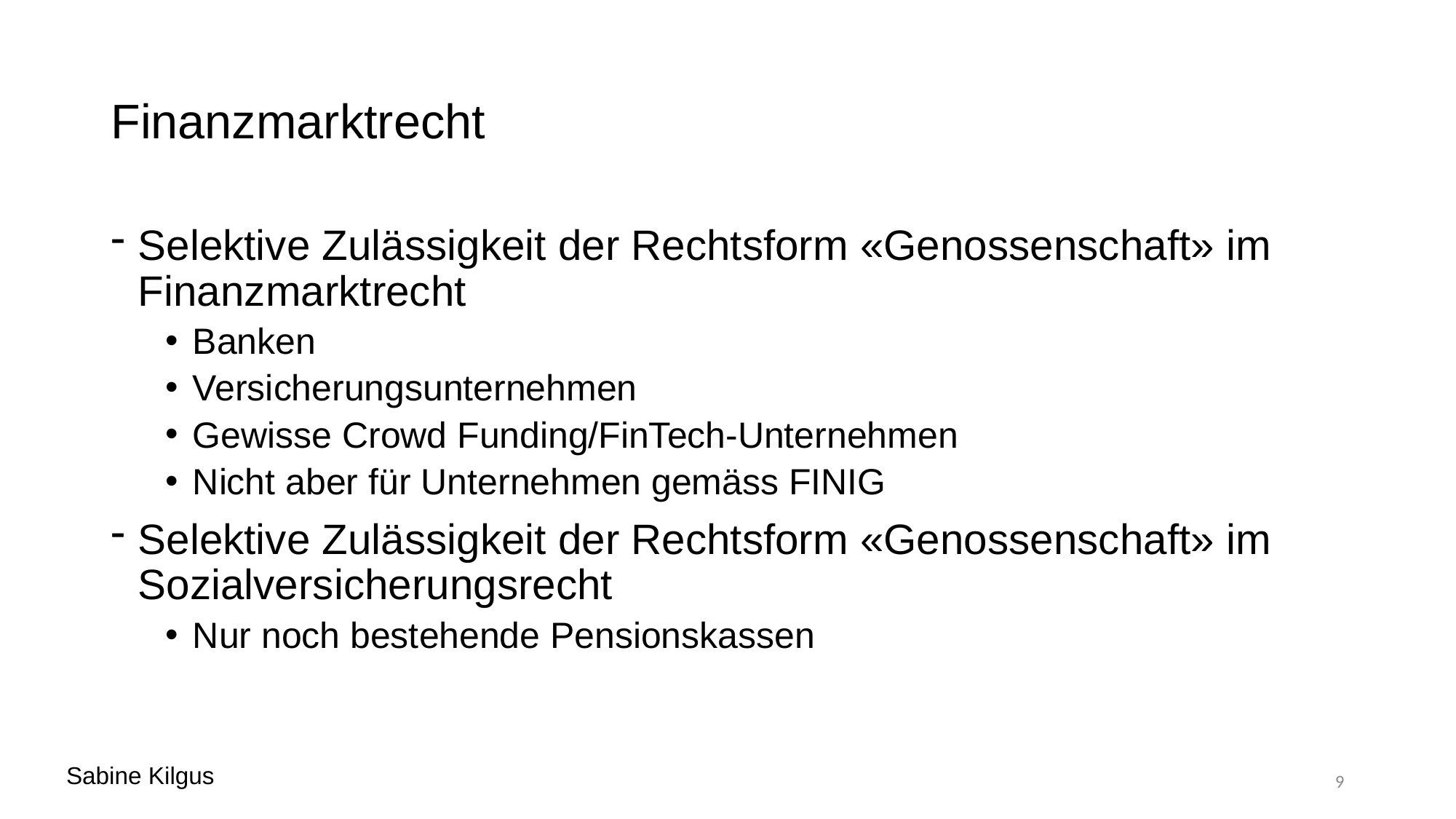

# Finanzmarktrecht
Selektive Zulässigkeit der Rechtsform «Genossenschaft» im Finanzmarktrecht
Banken
Versicherungsunternehmen
Gewisse Crowd Funding/FinTech-Unternehmen
Nicht aber für Unternehmen gemäss FINIG
Selektive Zulässigkeit der Rechtsform «Genossenschaft» im Sozialversicherungsrecht
Nur noch bestehende Pensionskassen

Sabine Kilgus
9